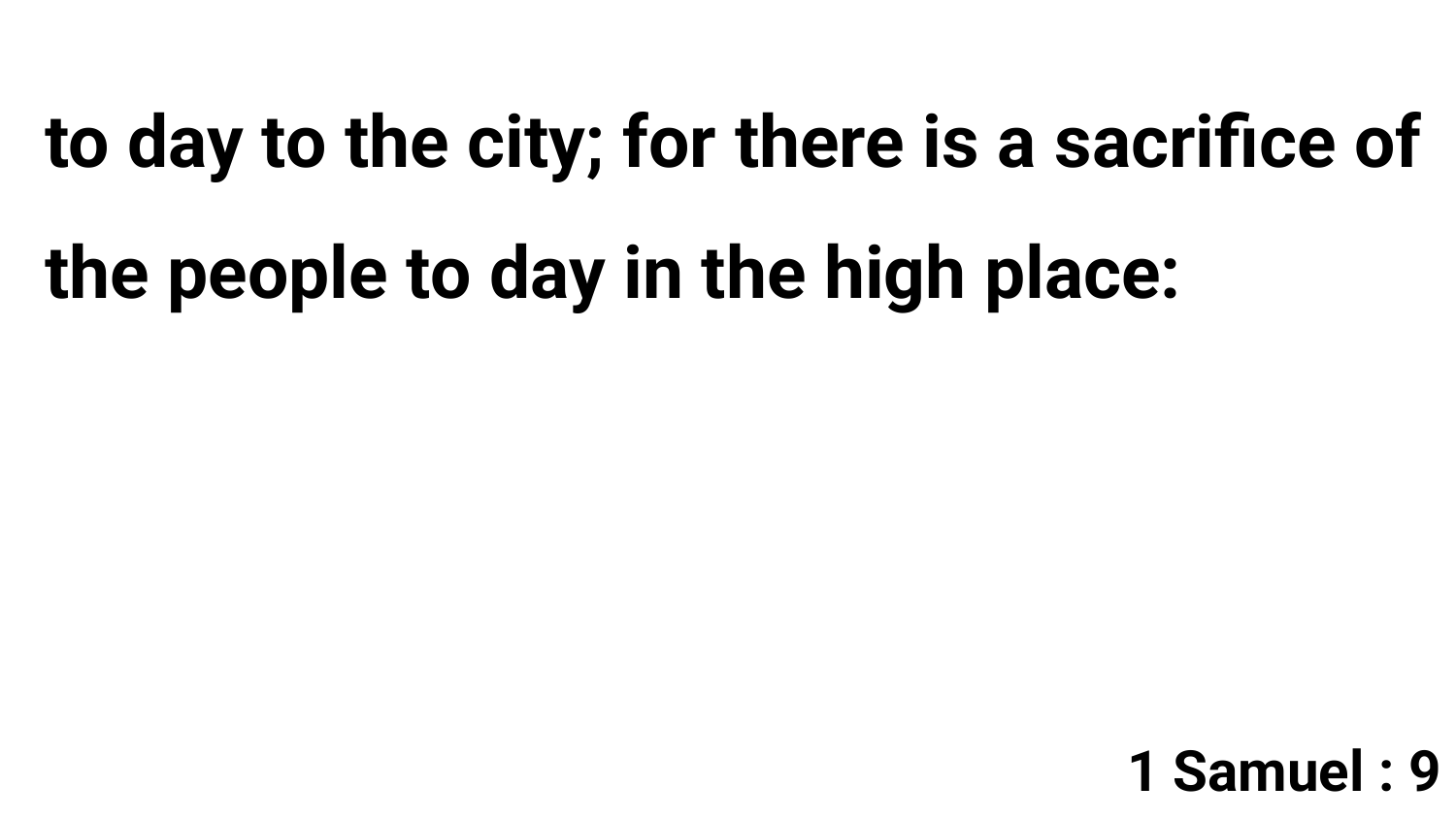

to day to the city; for there is a sacrifice of the people to day in the high place:
1 Samuel : 9